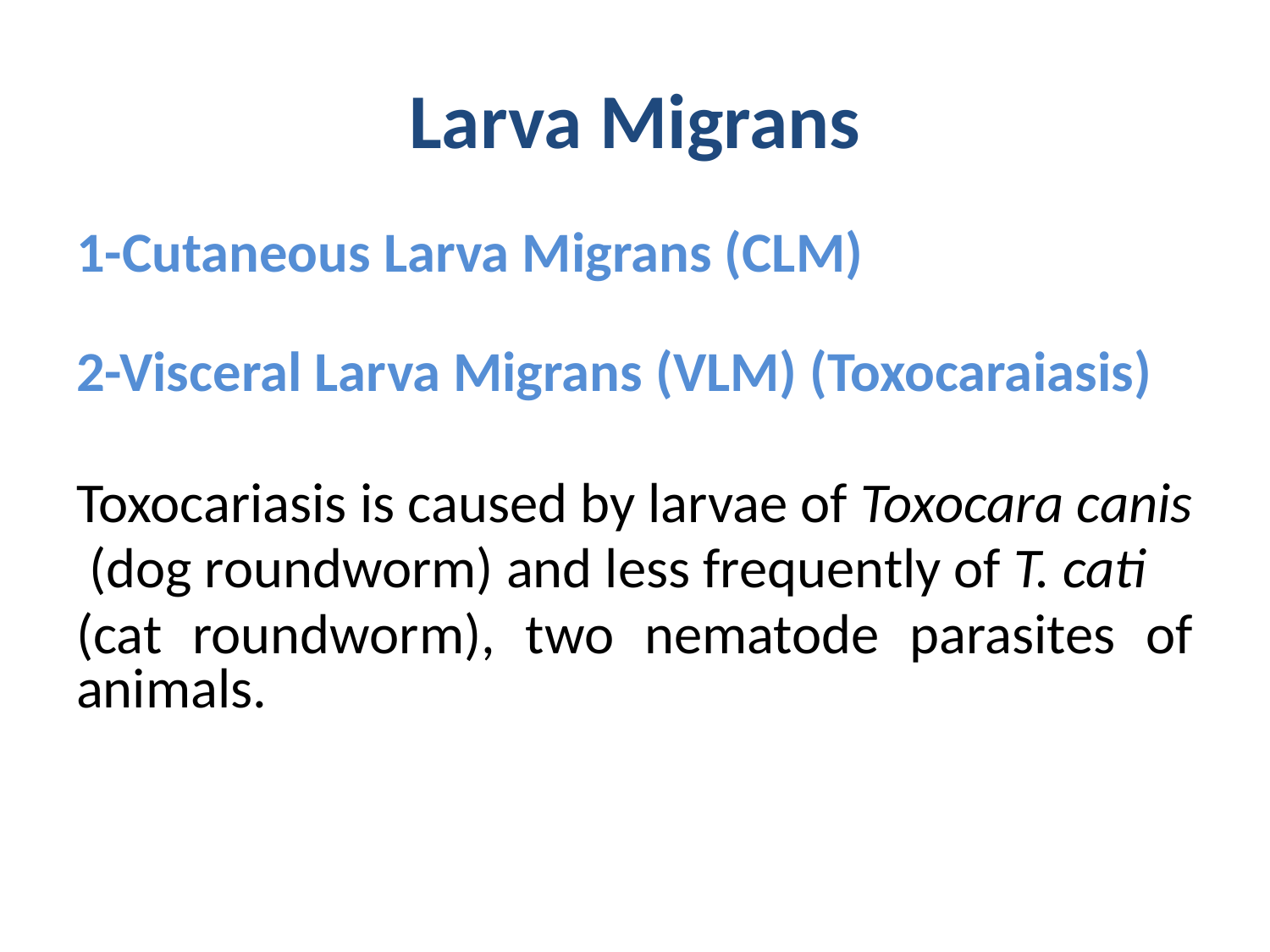

# Larva Migrans
1-Cutaneous Larva Migrans (CLM)
2-Visceral Larva Migrans (VLM) (Toxocaraiasis)

Toxocariasis is caused by larvae of Toxocara canis
 (dog roundworm) and less frequently of T. cati
(cat roundworm), two nematode parasites of animals.